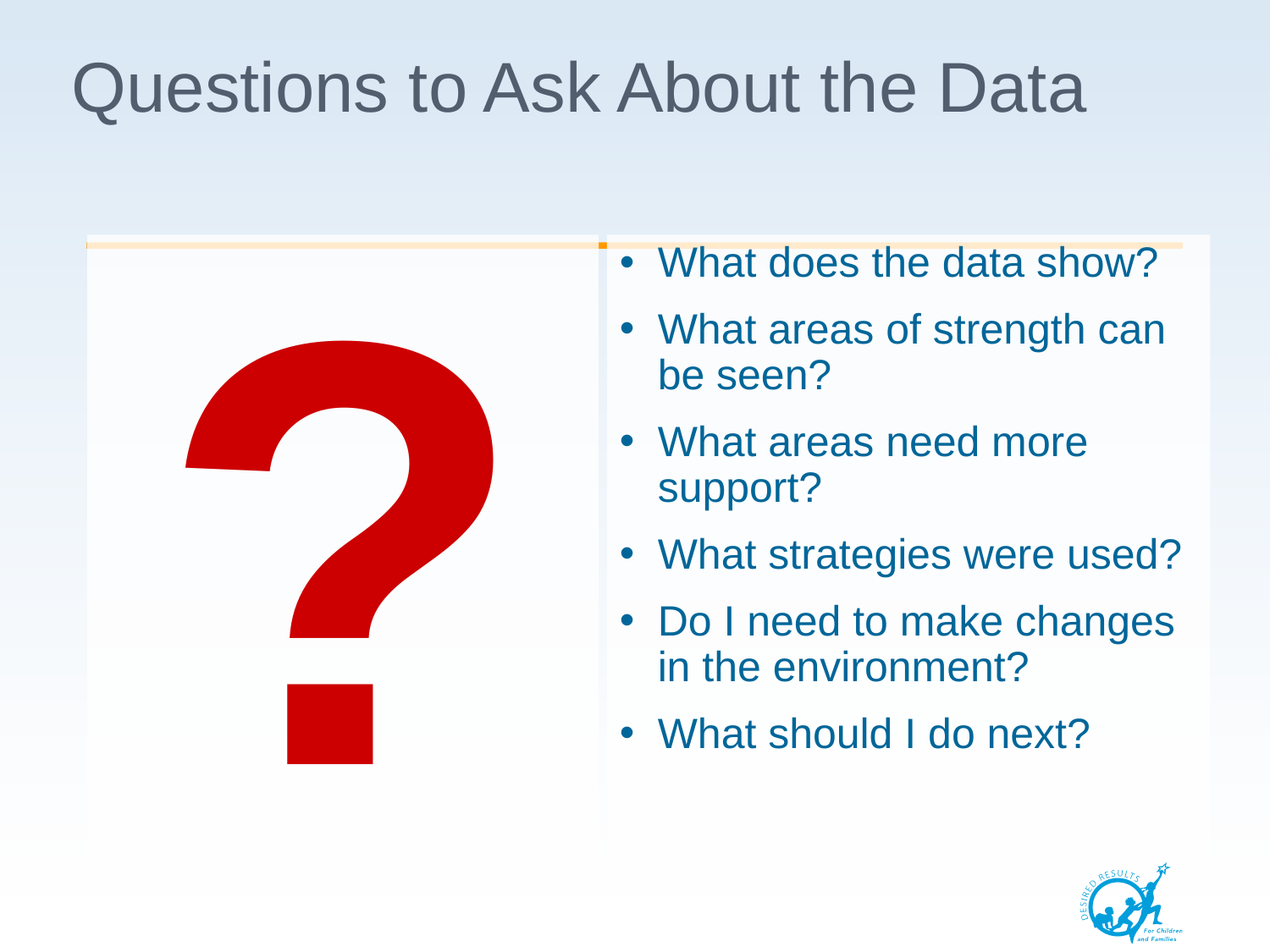

# Questions to Ask About the Data

?

What does the data show?
What areas of strength can be seen?
What areas need more support?
What strategies were used?
Do I need to make changes in the environment?
What should I do next?